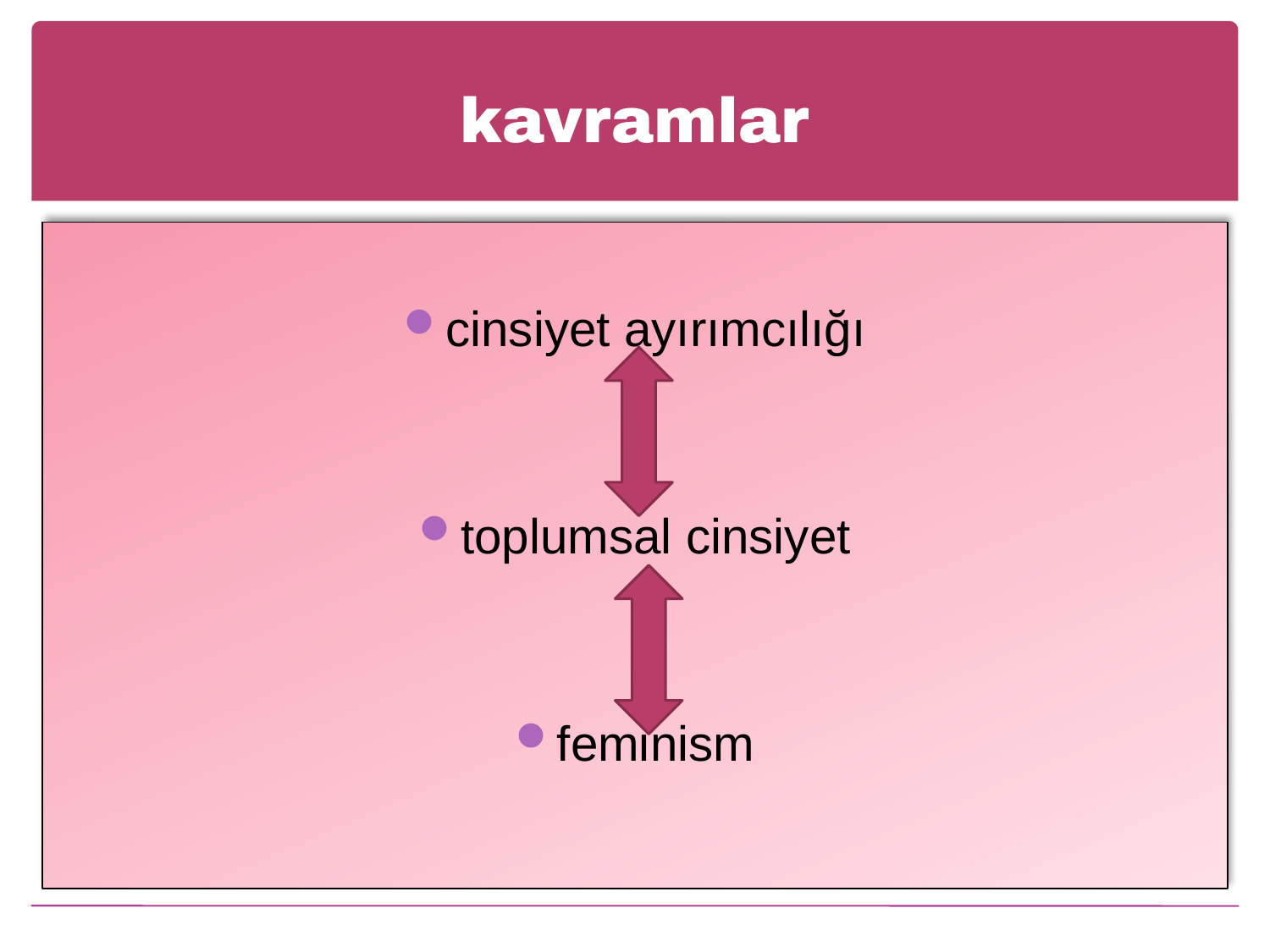

# kavramlar

cinsiyet ayırımcılığı

toplumsal cinsiyet

feminism